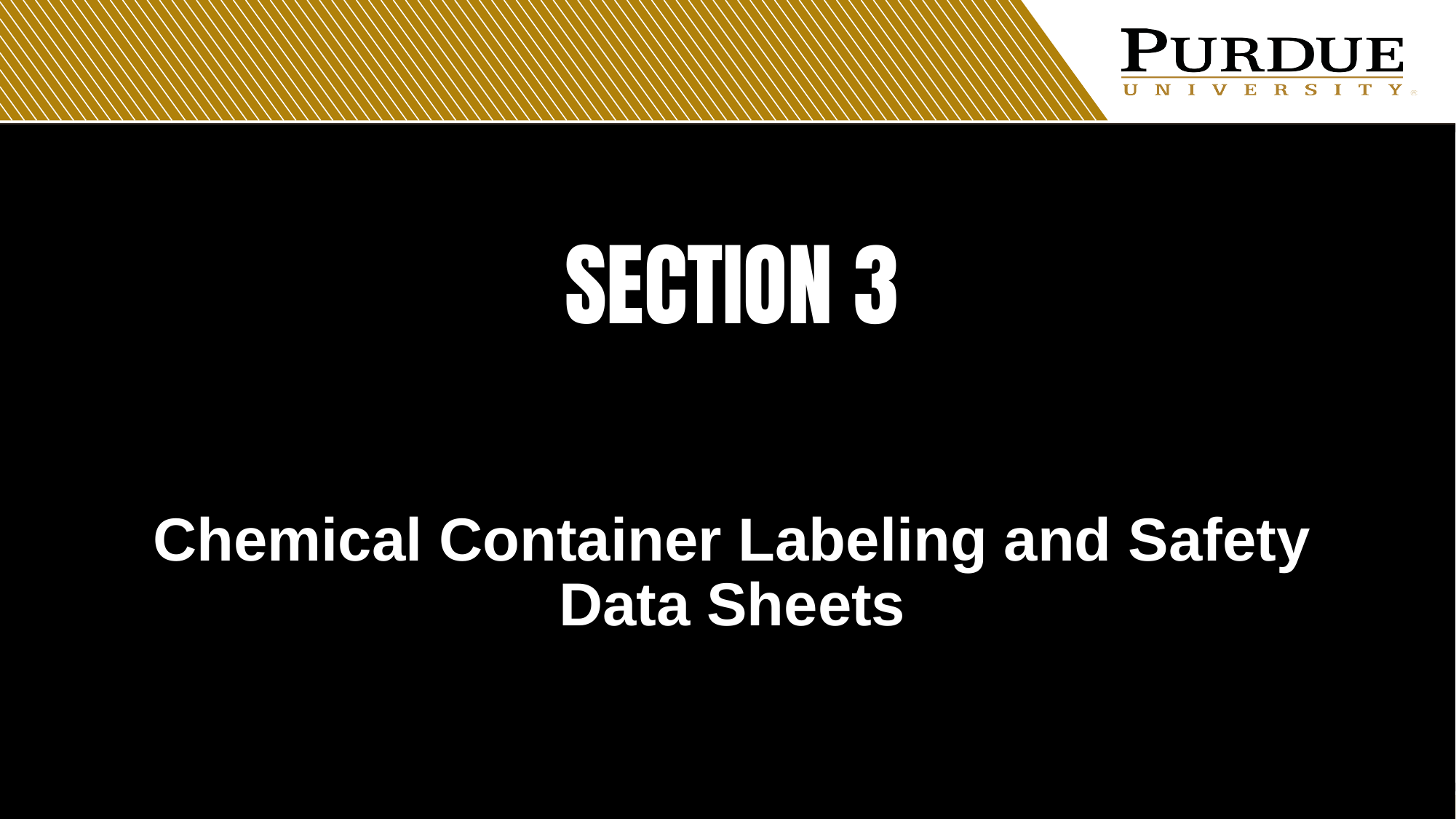

# Section 3
Chemical Container Labeling and Safety Data Sheets